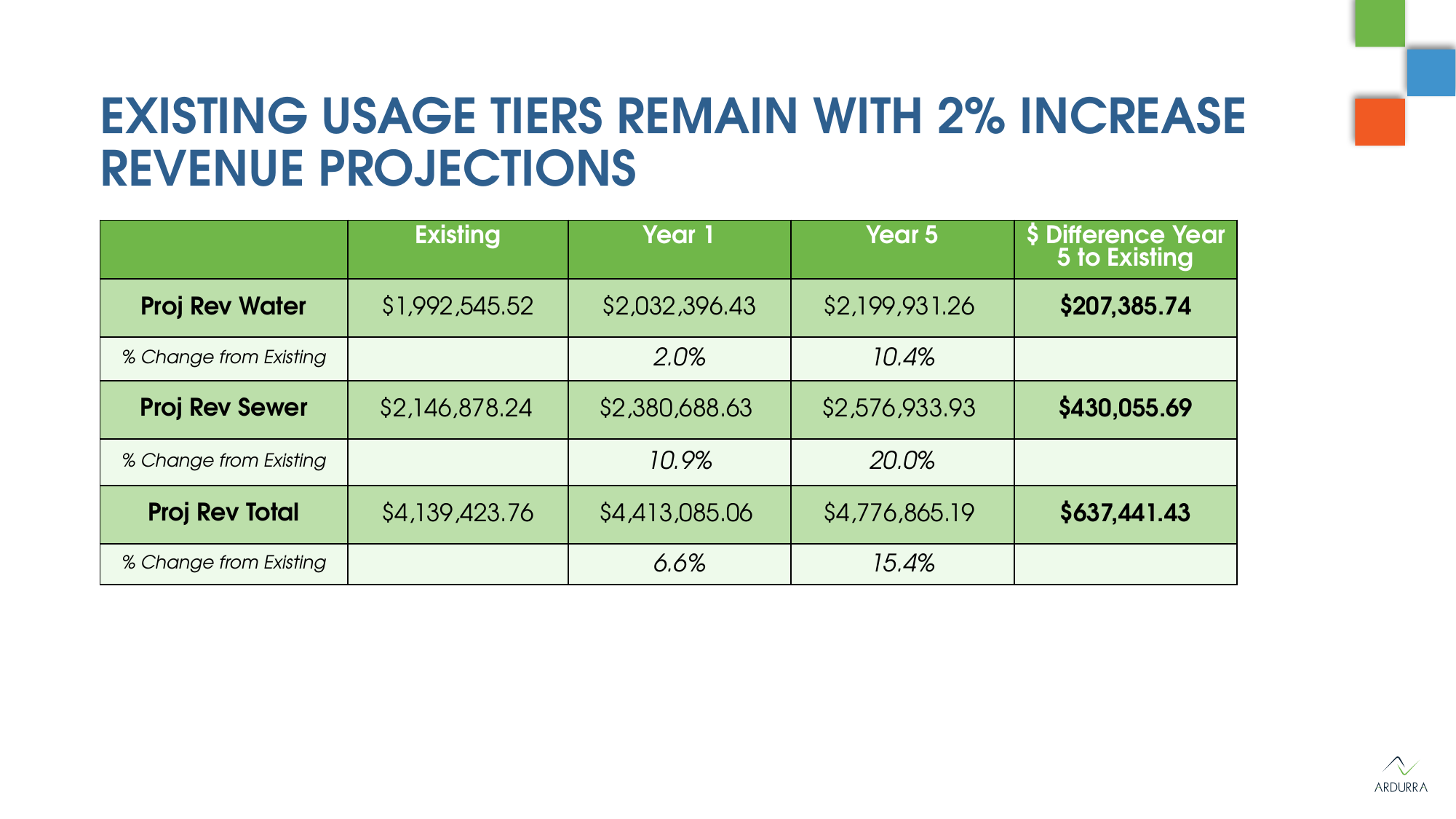

# Existing usage tiers remain with 2% increase Revenue projections
|  | Existing | Year 1 | Year 5 | $ Difference Year 5 to Existing |
| --- | --- | --- | --- | --- |
| Proj Rev Water | $1,992,545.52 | $2,032,396.43 | $2,199,931.26 | $207,385.74 |
| % Change from Existing |  | 2.0% | 10.4% |  |
| Proj Rev Sewer | $2,146,878.24 | $2,380,688.63 | $2,576,933.93 | $430,055.69 |
| % Change from Existing |  | 10.9% | 20.0% |  |
| Proj Rev Total | $4,139,423.76 | $4,413,085.06 | $4,776,865.19 | $637,441.43 |
| % Change from Existing |  | 6.6% | 15.4% |  |